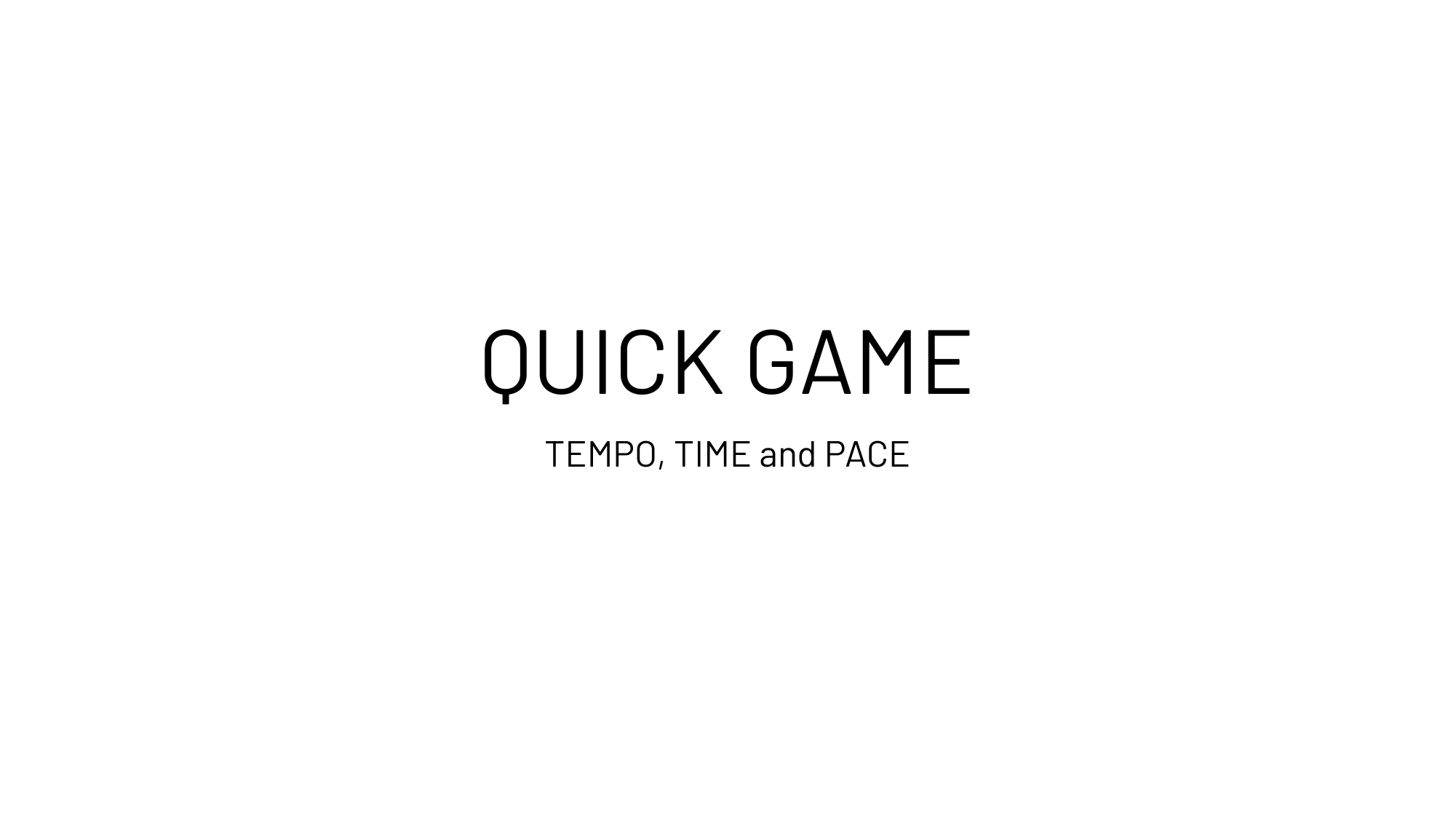

# QUICK GAME
TEMPO, TIME and PACE